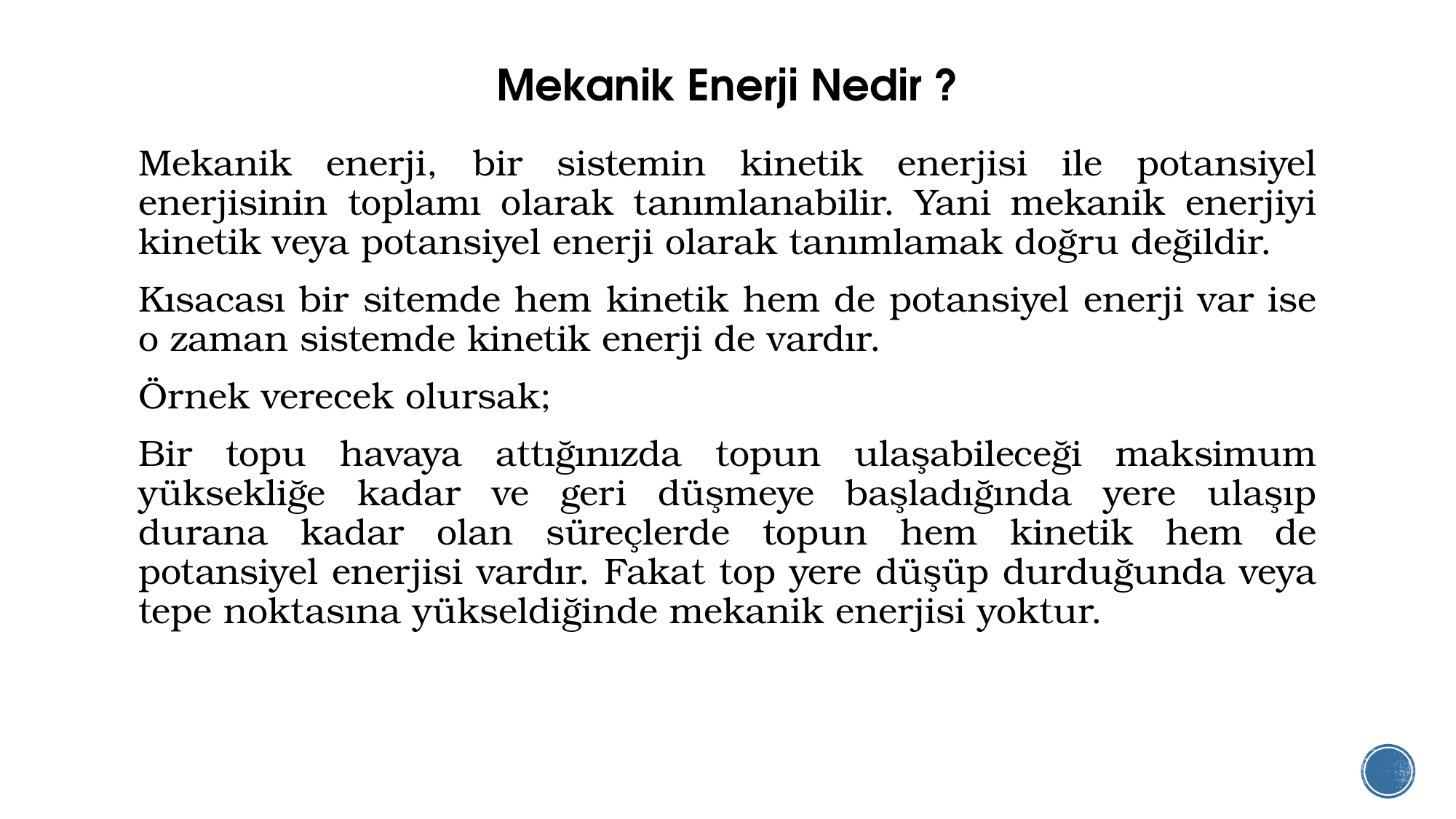

# Mekanik Enerji Nedir ?
Mekanik enerji, bir sistemin kinetik enerjisi ile potansiyel enerjisinin toplamı olarak tanımlanabilir. Yani mekanik enerjiyi kinetik veya potansiyel enerji olarak tanımlamak doğru değildir.
Kısacası bir sitemde hem kinetik hem de potansiyel enerji var ise o zaman sistemde kinetik enerji de vardır.
Örnek verecek olursak;
Bir topu havaya attığınızda topun ulaşabileceği maksimum yüksekliğe kadar ve geri düşmeye başladığında yere ulaşıp durana kadar olan süreçlerde topun hem kinetik hem de potansiyel enerjisi vardır. Fakat top yere düşüp durduğunda veya tepe noktasına yükseldiğinde mekanik enerjisi yoktur.